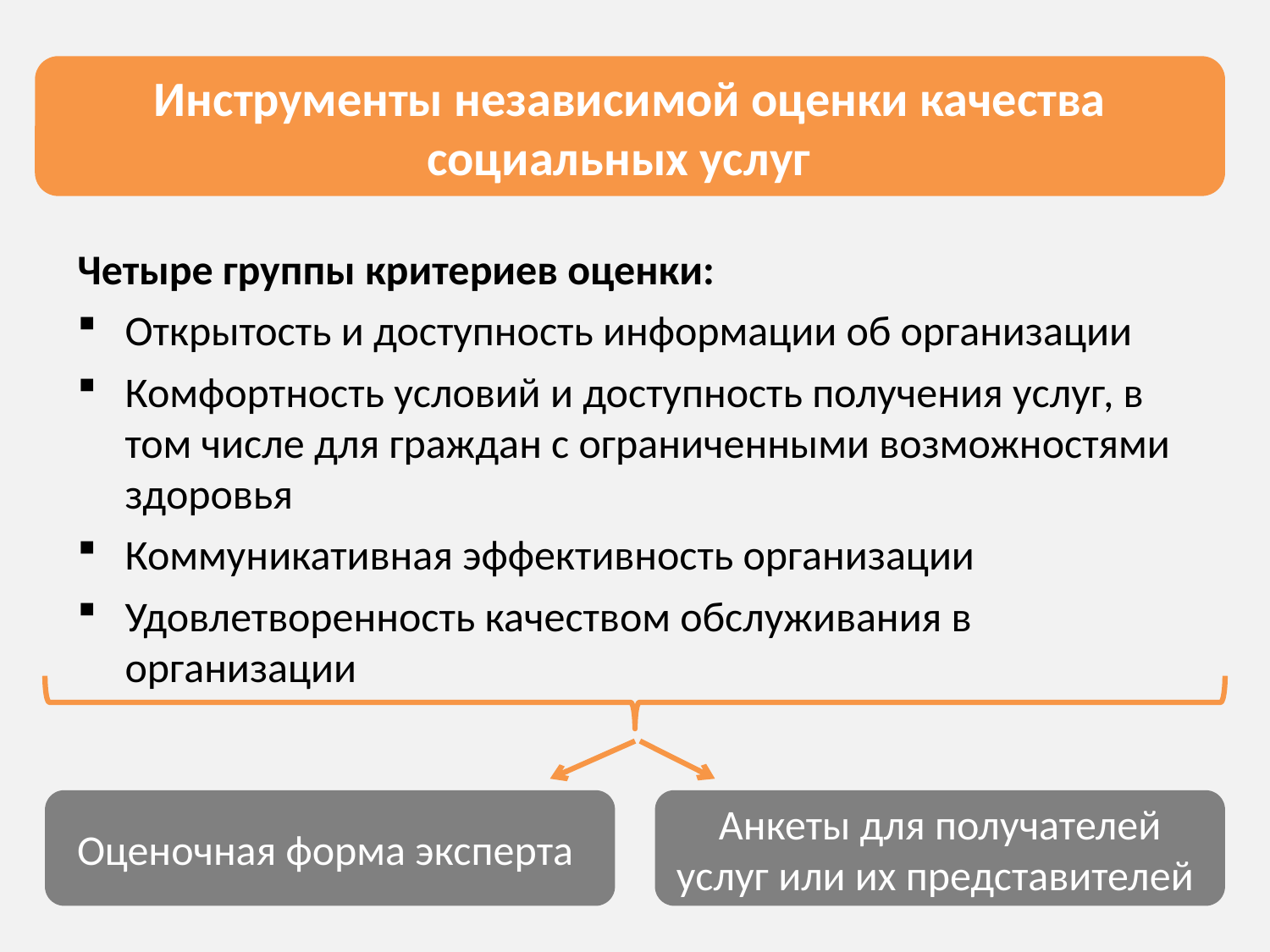

Инструменты независимой оценки качества социальных услуг

Четыре группы критериев оценки:
Открытость и доступность информации об организации
Комфортность условий и доступность получения услуг, в том числе для граждан с ограниченными возможностями здоровья
Коммуникативная эффективность организации
Удовлетворенность качеством обслуживания в организации

Оценочная форма эксперта
Анкеты для получателей услуг или их представителей